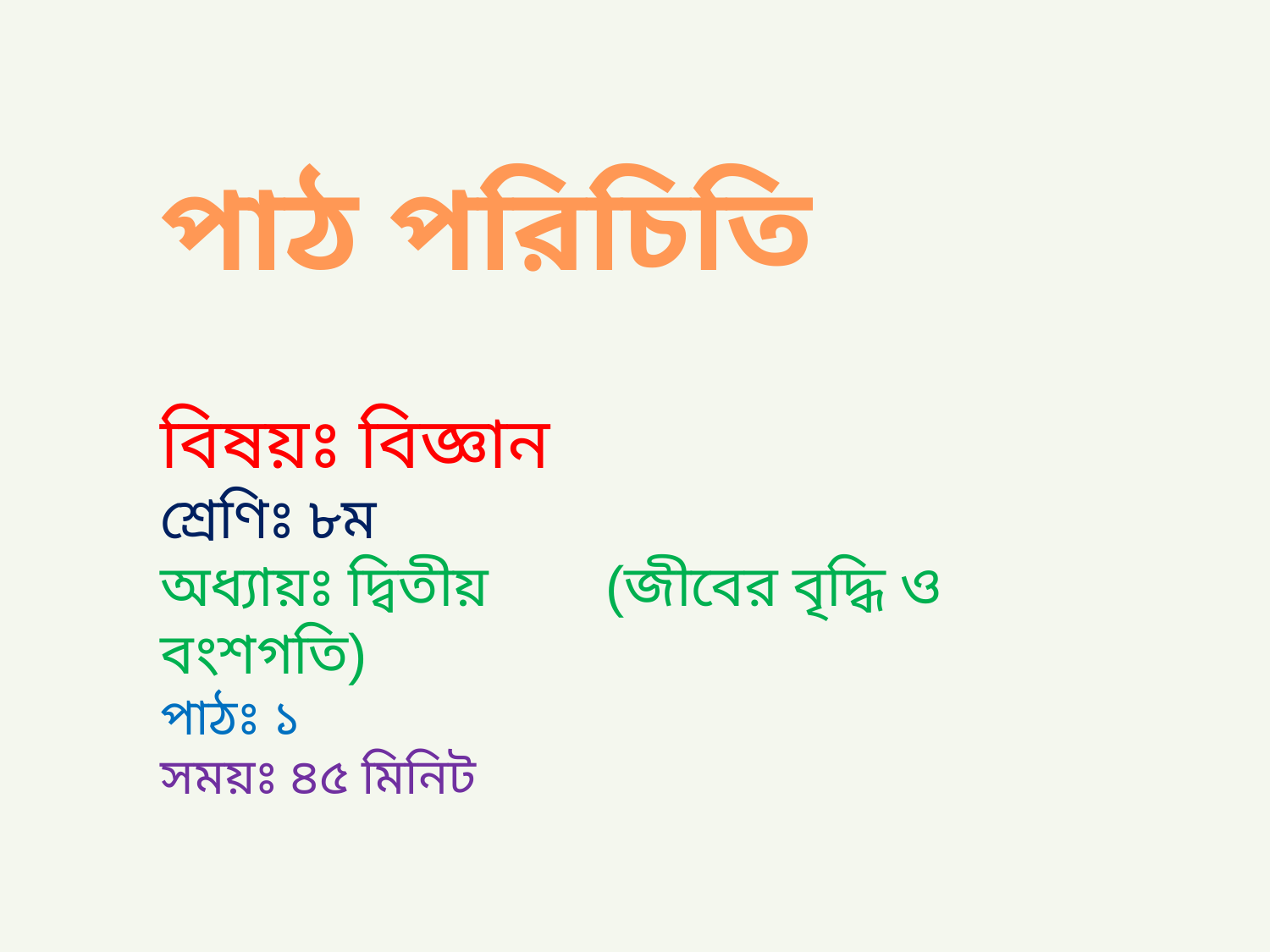

পাঠ পরিচিতি
বিষয়ঃ বিজ্ঞান
শ্রেণিঃ ৮ম
অধ্যায়ঃ দ্বিতীয়        (জীবের বৃদ্ধি ও বংশগতি)
পাঠঃ ১
সময়ঃ ৪৫ মিনিট